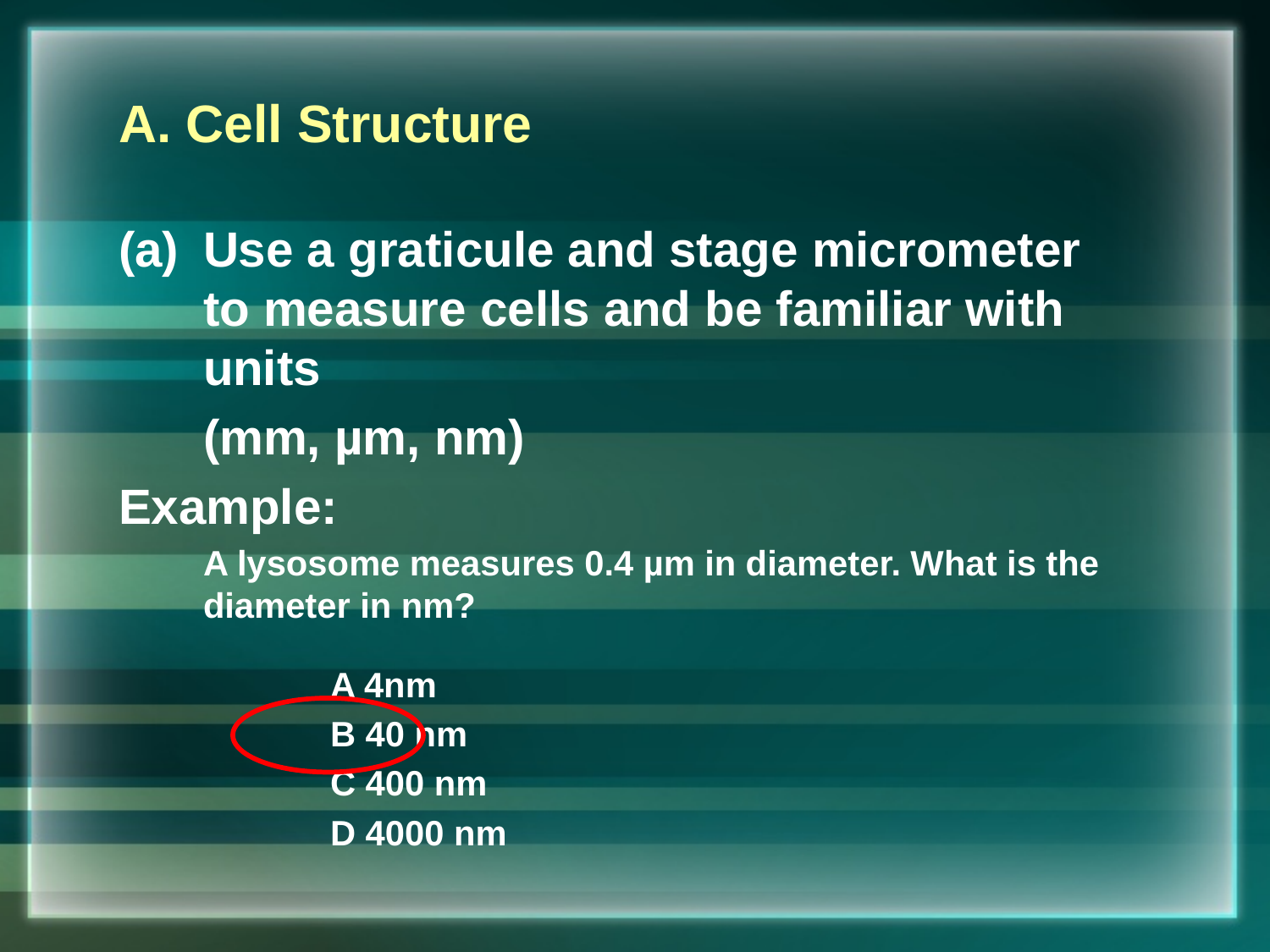

# A. Cell Structure
Use a graticule and stage micrometer to measure cells and be familiar with units
	(mm, µm, nm)
Example:
	A lysosome measures 0.4 µm in diameter. What is the diameter in nm?

		A 4nm
		B 40 nm
		C 400 nm
		D 4000 nm